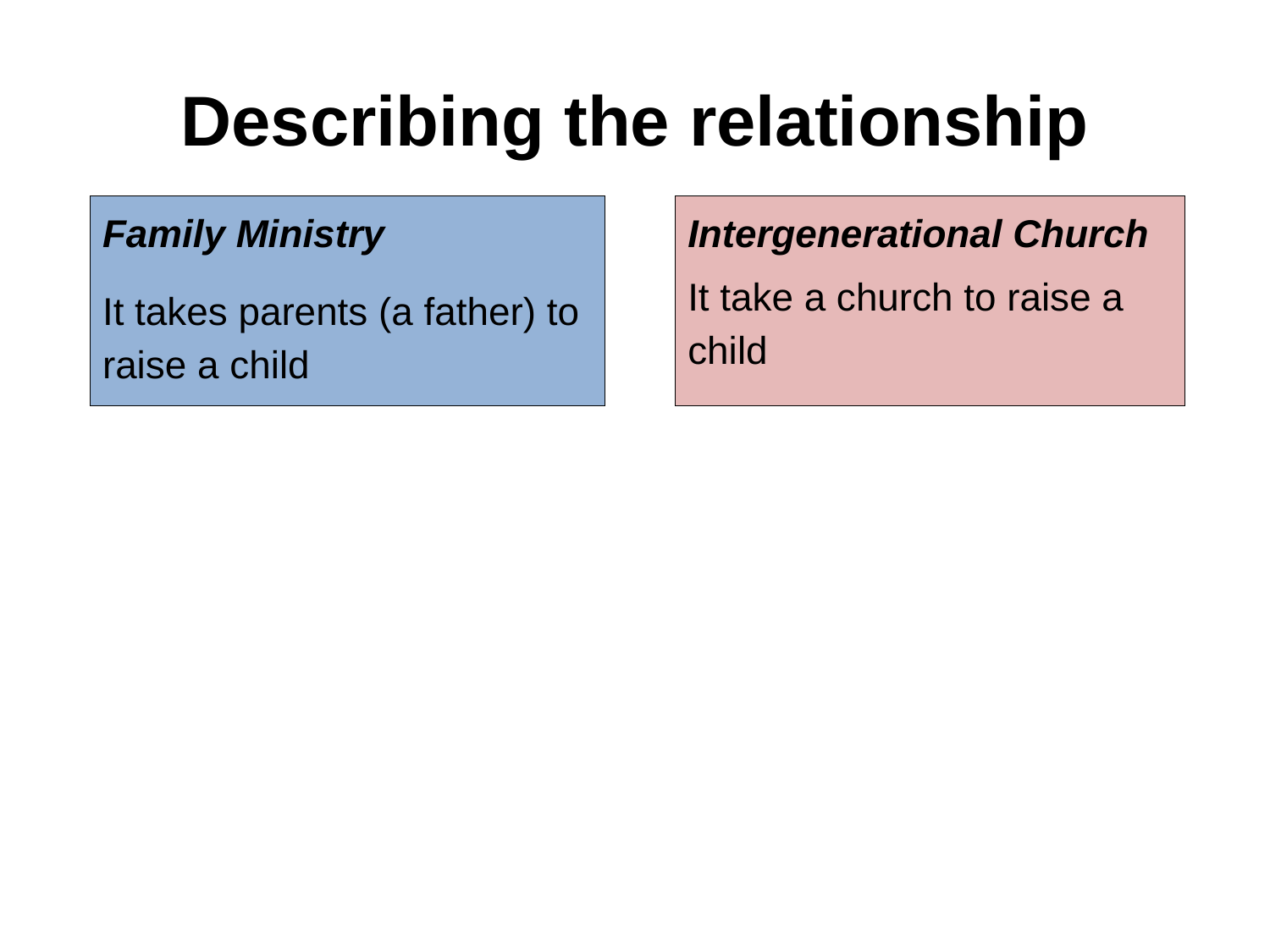

# Describing the relationship
Family Ministry
It takes parents (a father) to raise a child
Intergenerational Church
It take a church to raise a child